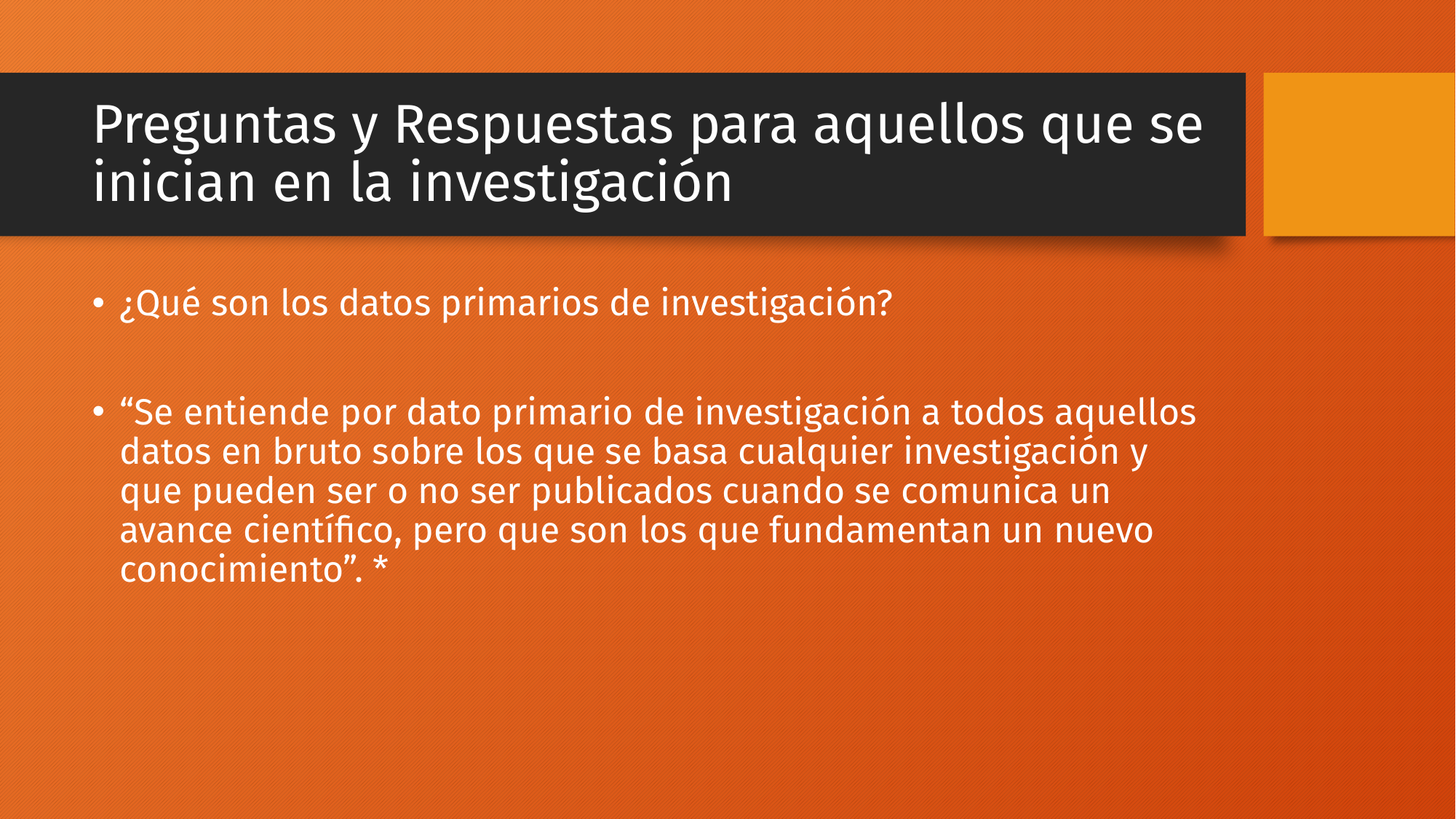

# Preguntas y Respuestas para aquellos que se inician en la investigación
¿Qué son los datos primarios de investigación?

“Se entiende por dato primario de investigación a todos aquellos datos en bruto sobre los que se basa cualquier investigación y que pueden ser o no ser publicados cuando se comunica un avance científico, pero que son los que fundamentan un nuevo conocimiento”. *